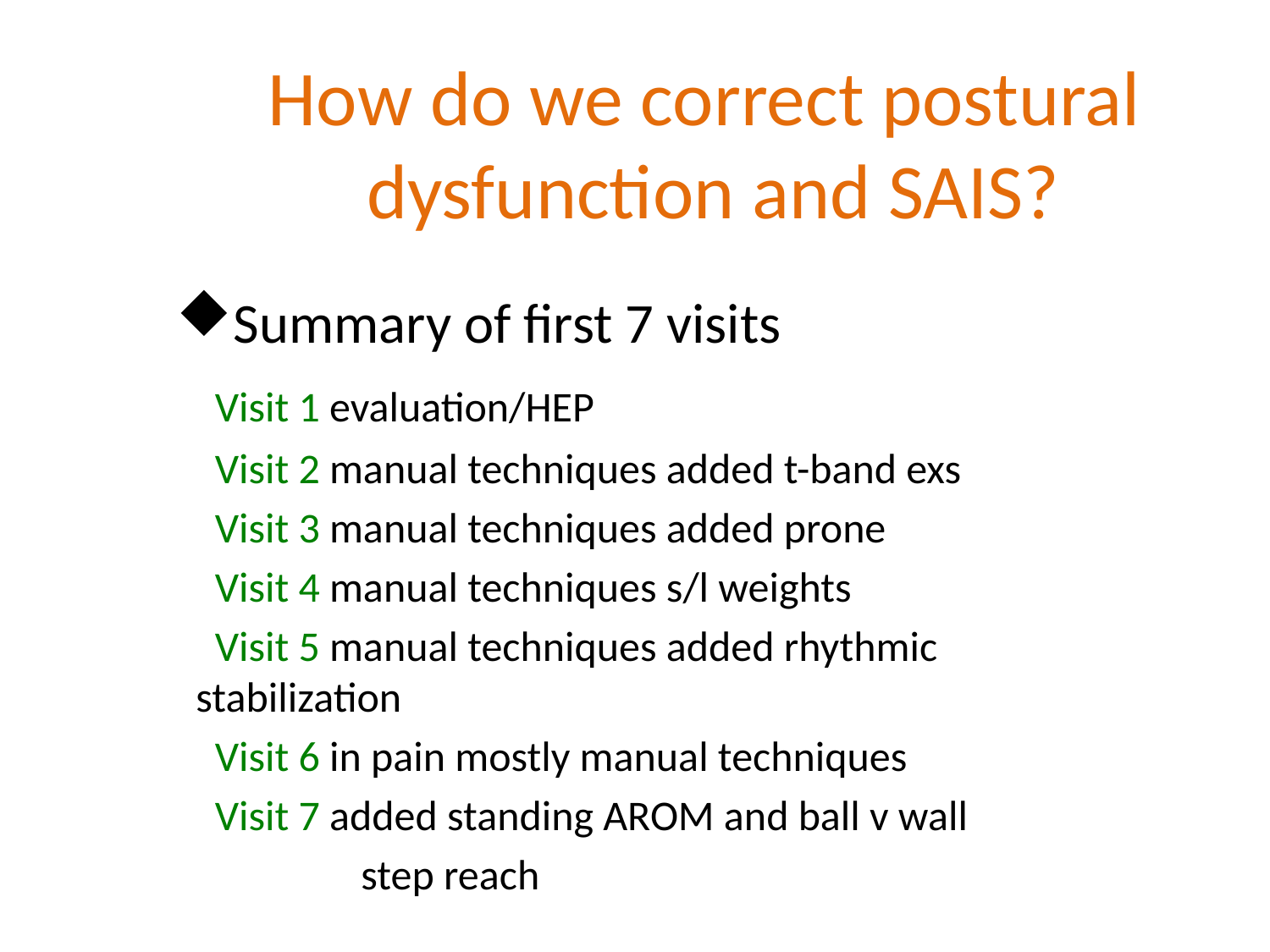

#
How do we correct postural
dysfunction and SAIS?
Summary of first 7 visits
   Visit 1 evaluation/HEP
    Visit 2 manual techniques added t-band exs
    Visit 3 manual techniques added prone
    Visit 4 manual techniques s/l weights
    Visit 5 manual techniques added rhythmic   	  	      stabilization
    Visit 6 in pain mostly manual techniques
    Visit 7 added standing AROM and ball v wall
	      step reach